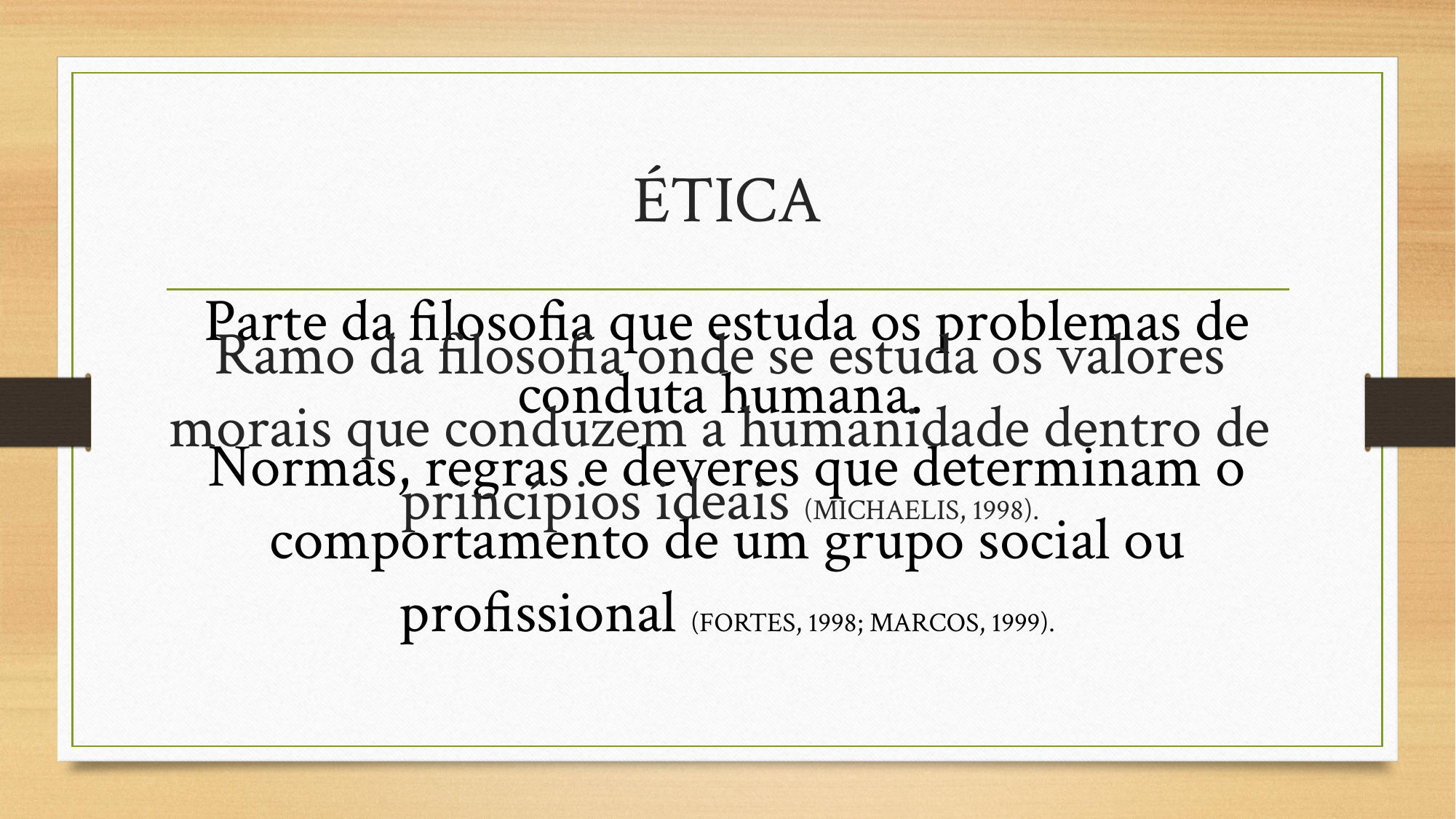

# ÉTICA
Parte da filosofia que estuda os problemas de conduta humana.
Normas, regras e deveres que determinam o comportamento de um grupo social ou profissional (FORTES, 1998; MARCOS, 1999).
Ramo da filosofia onde se estuda os valores morais que conduzem a humanidade dentro de princípios ideais (MICHAELIS, 1998).